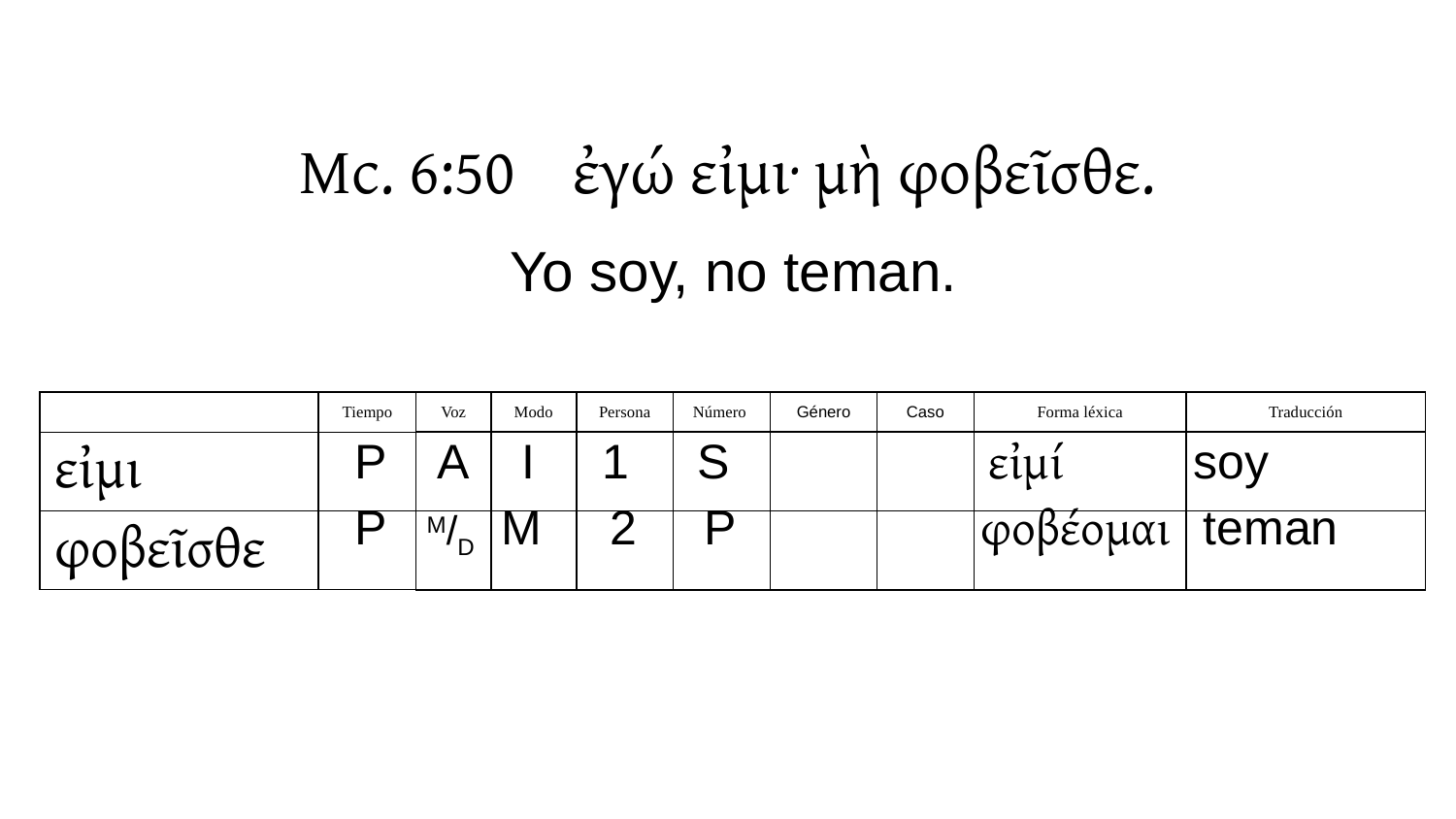

Mc. 6:50    ἐγώ εἰμι· μὴ φοβεῖσθε.
Yo soy, no teman.
|  | Tiempo | Voz | Modo | Persona | Número | Género | Caso | Forma léxica | Traducción |
| --- | --- | --- | --- | --- | --- | --- | --- | --- | --- |
| εἰμι |  |  |  |  |  |  |  |  |  |
| φοβεῖσθε |  |  |  |  |  |  |  |  |  |
 P    A    I     1     S                   εἰμί          soy
 P   M/D  M     2     P                  φοβέομαι   teman